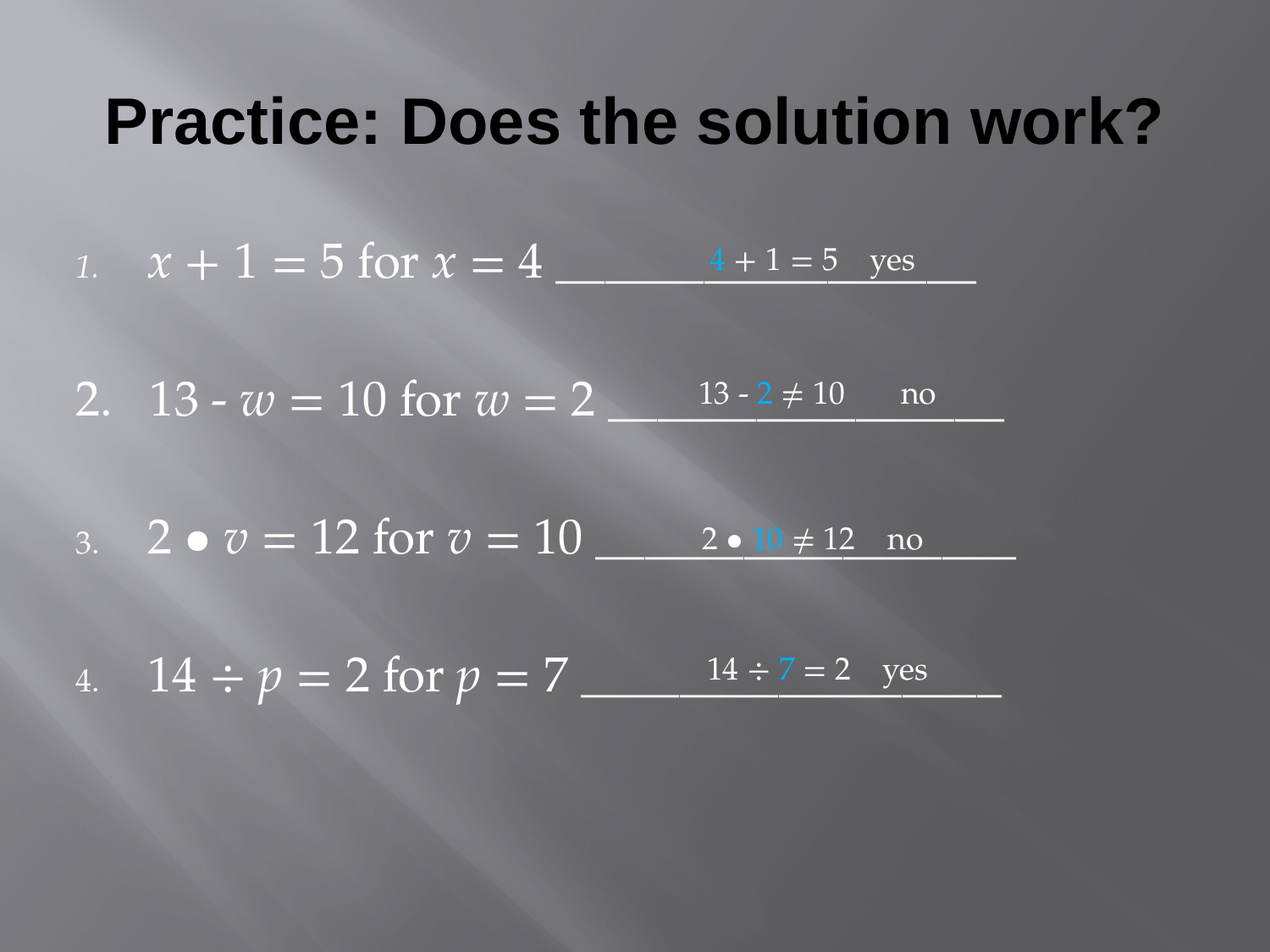

# Practice: Does the solution work?
x + 1 = 5 for x = 4 _________________

2.   13 - w = 10 for w = 2 ________________

2 • v = 12 for v = 10 _________________

14 ÷ p = 2 for p = 7 _________________

4 + 1 = 5    yes
13 - 2 ≠ 10       no
2 ∙ 10 ≠ 12    no
14 ÷ 7 = 2    yes